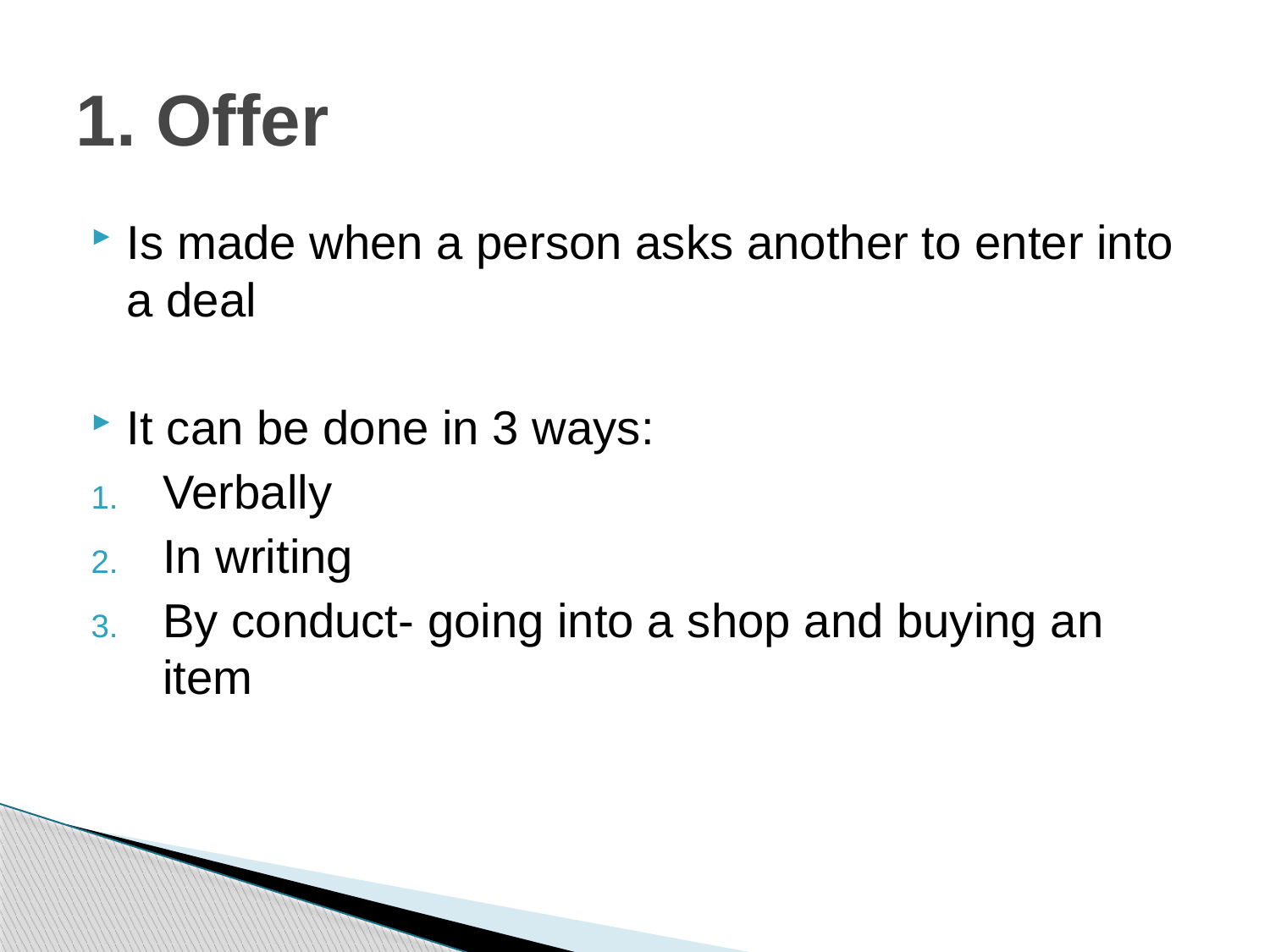

# 1. Offer
Is made when a person asks another to enter into a deal

It can be done in 3 ways:
Verbally
In writing
By conduct- going into a shop and buying an item